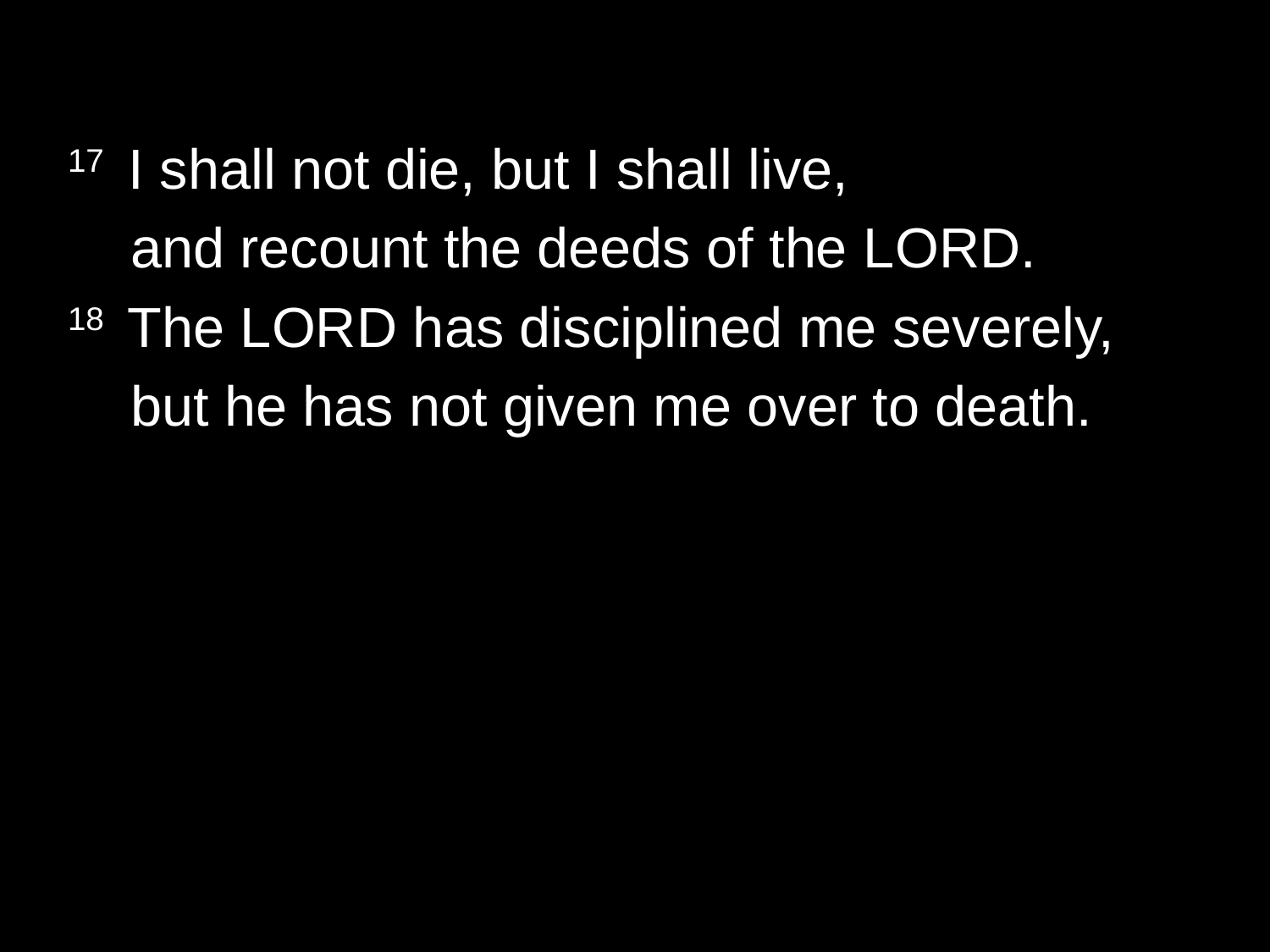

17  I shall not die, but I shall live,
	and recount the deeds of the LORD.
18  The LORD has disciplined me severely,
	but he has not given me over to death.